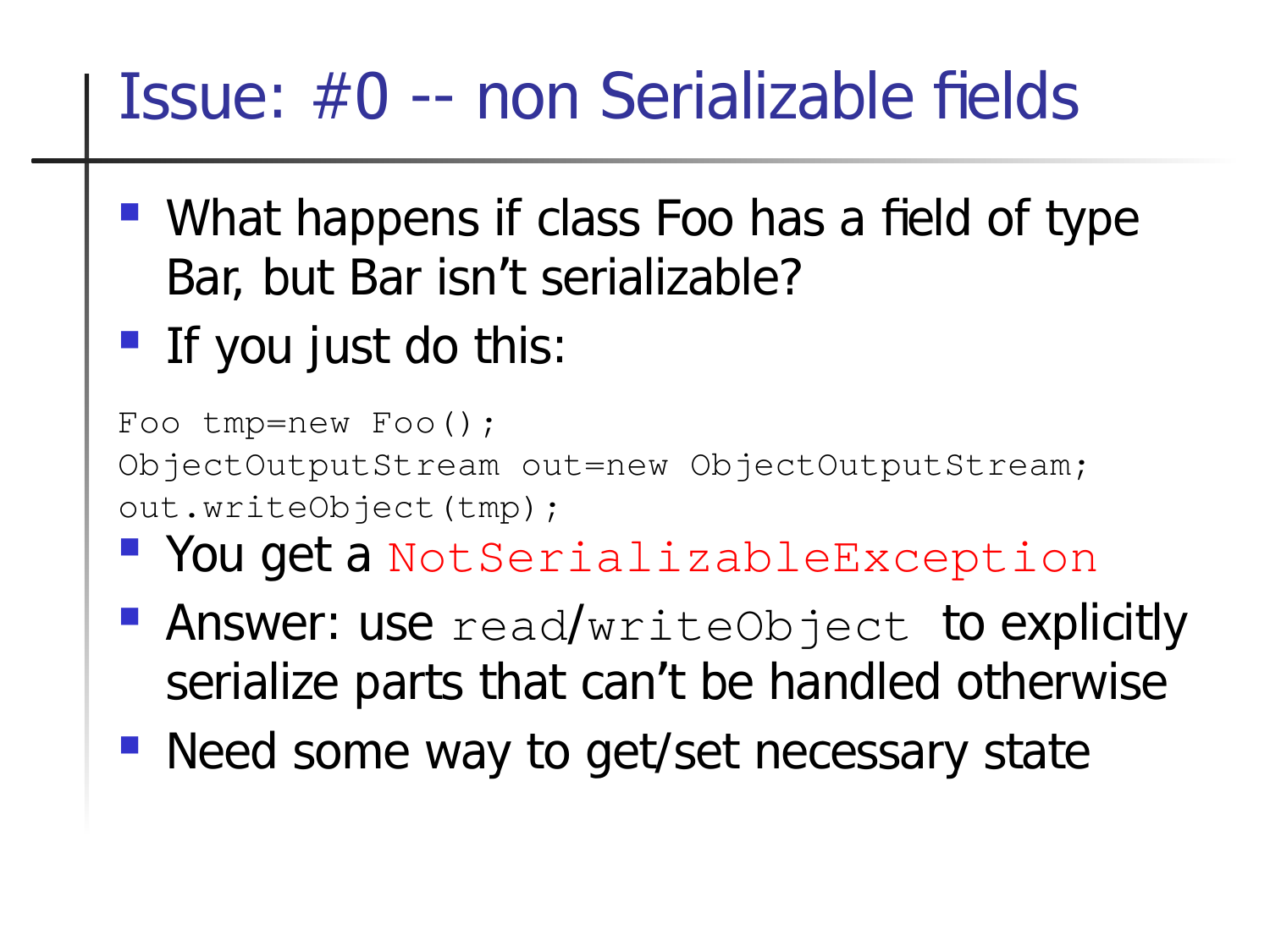

# Issue: #0 -- non Serializable fields
What happens if class Foo has a field of type Bar, but Bar isn’t serializable?
If you just do this:

You get a NotSerializableException
Answer: use read/writeObject to explicitly serialize parts that can’t be handled otherwise
Need some way to get/set necessary state
Foo tmp=new Foo();
ObjectOutputStream out=new ObjectOutputStream;
out.writeObject(tmp);